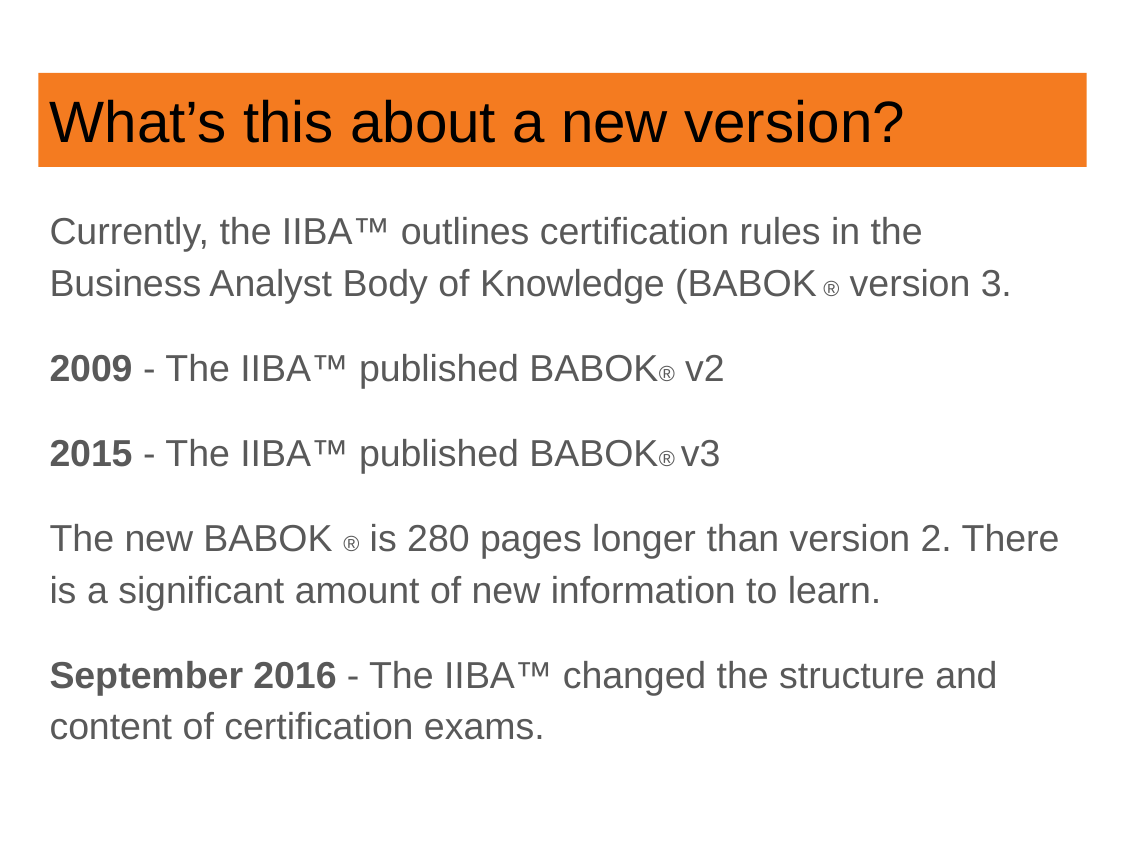

# What’s this about a new version?
Currently, the IIBA™ outlines certification rules in the Business Analyst Body of Knowledge (BABOK ® version 3.
2009 - The IIBA™ published BABOK® v2
2015 - The IIBA™ published BABOK® v3
The new BABOK ® is 280 pages longer than version 2. There is a significant amount of new information to learn.
September 2016 - The IIBA™ changed the structure and content of certification exams.